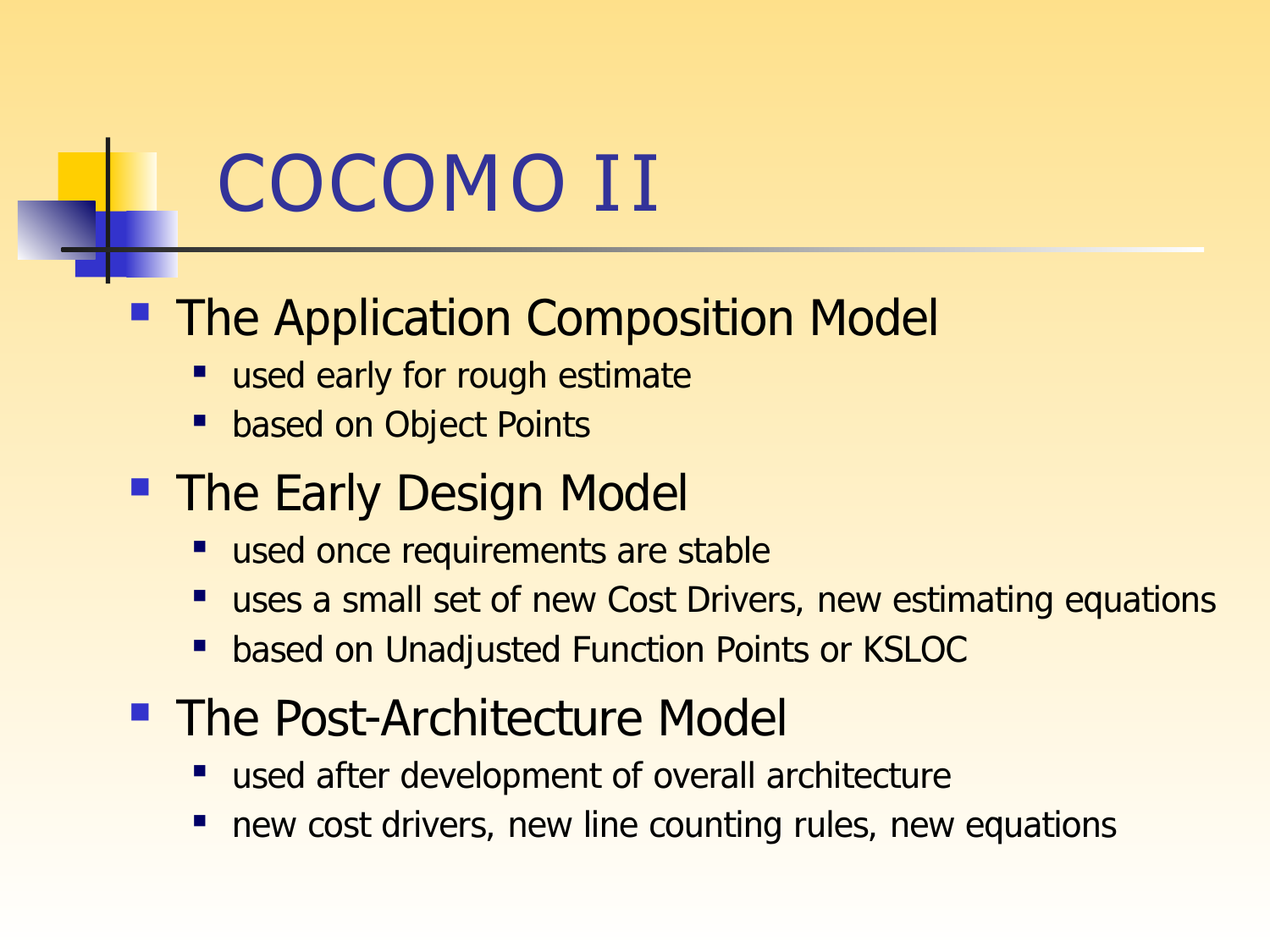

# COCOMO II
The Application Composition Model
used early for rough estimate
based on Object Points
The Early Design Model
used once requirements are stable
uses a small set of new Cost Drivers, new estimating equations
based on Unadjusted Function Points or KSLOC
The Post-Architecture Model
used after development of overall architecture
new cost drivers, new line counting rules, new equations